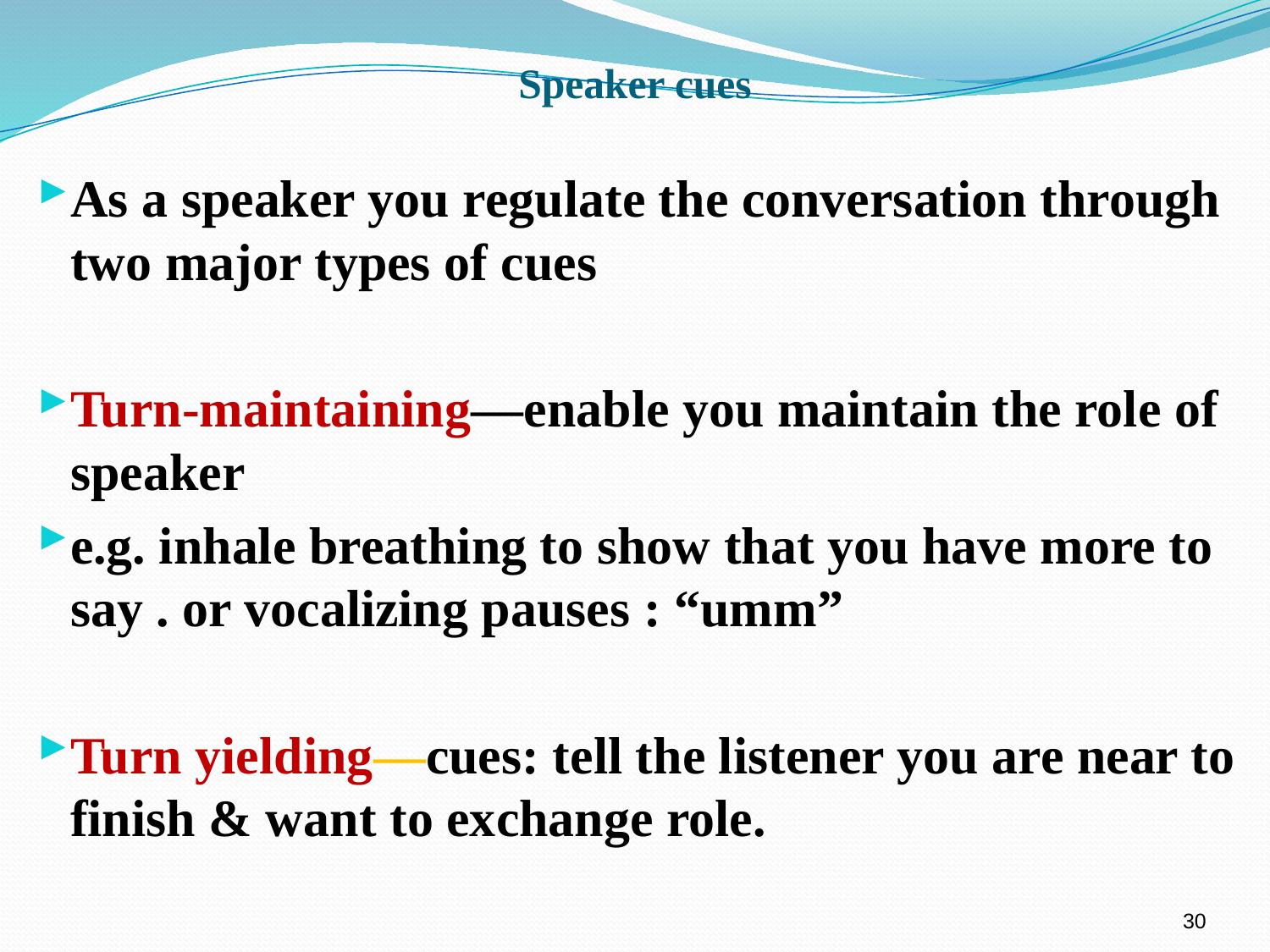

# Speaker cues
As a speaker you regulate the conversation through two major types of cues

Turn-maintaining—enable you maintain the role of speaker
e.g. inhale breathing to show that you have more to say . or vocalizing pauses : “umm”

Turn yielding—cues: tell the listener you are near to finish & want to exchange role.

30